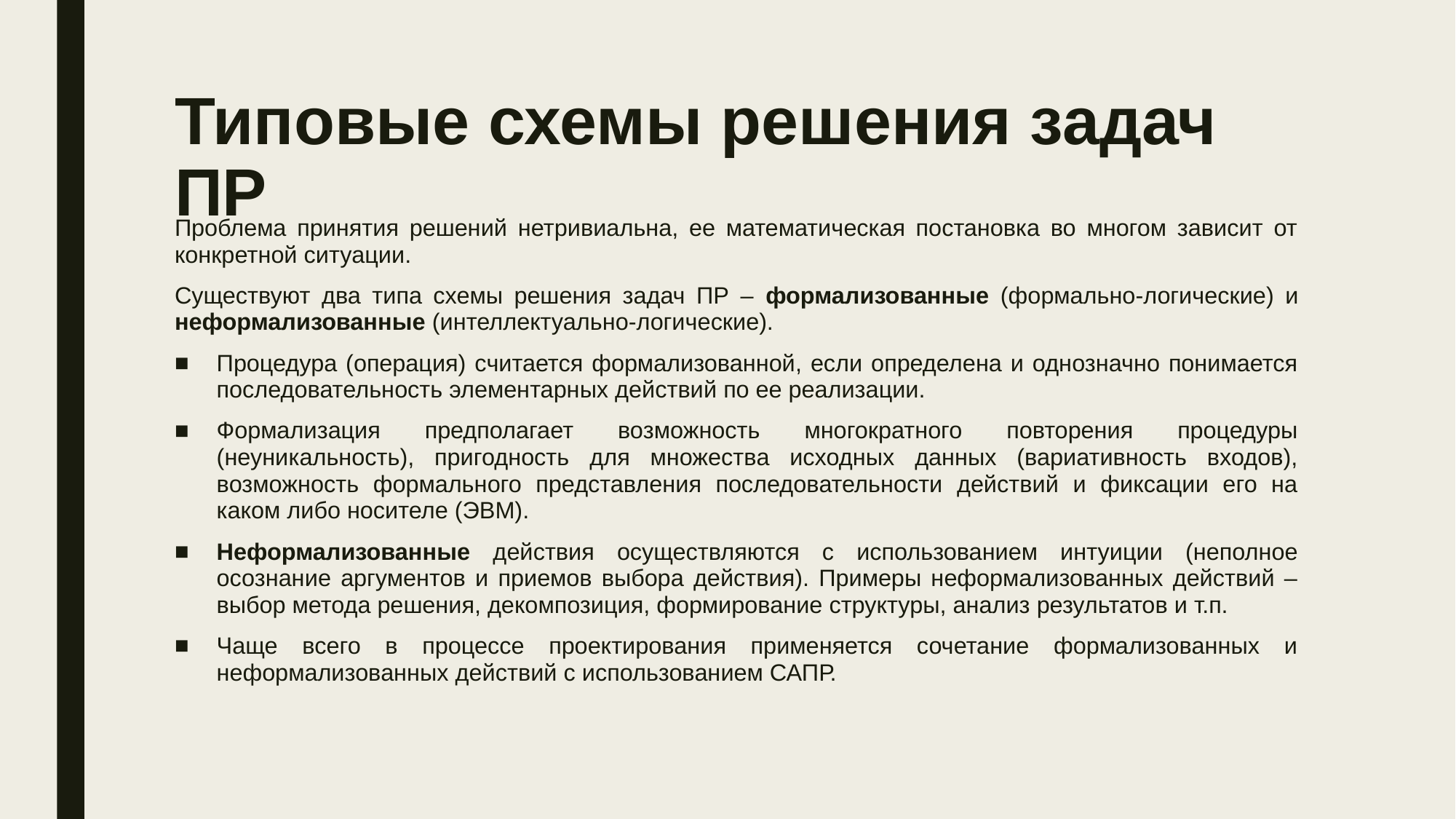

# Типовые схемы решения задач ПР
Проблема принятия решений нетривиальна, ее математическая постановка во многом зависит от конкретной ситуации.
Существуют два типа схемы решения задач ПР – формализованные (формально-логические) и неформализованные (интеллектуально-логические).
Процедура (операция) считается формализованной, если определена и однозначно понимается последовательность элементарных действий по ее реализации.
Формализация предполагает возможность многократного повторения процедуры (неуникальность), пригодность для множества исходных данных (вариативность входов), возможность формального представления последовательности действий и фиксации его на каком либо носителе (ЭВМ).
Неформализованные действия осуществляются с использованием интуиции (неполное осознание аргументов и приемов выбора действия). Примеры неформализованных действий – выбор метода решения, декомпозиция, формирование структуры, анализ результатов и т.п.
Чаще всего в процессе проектирования применяется сочетание формализованных и неформализованных действий с использованием САПР.